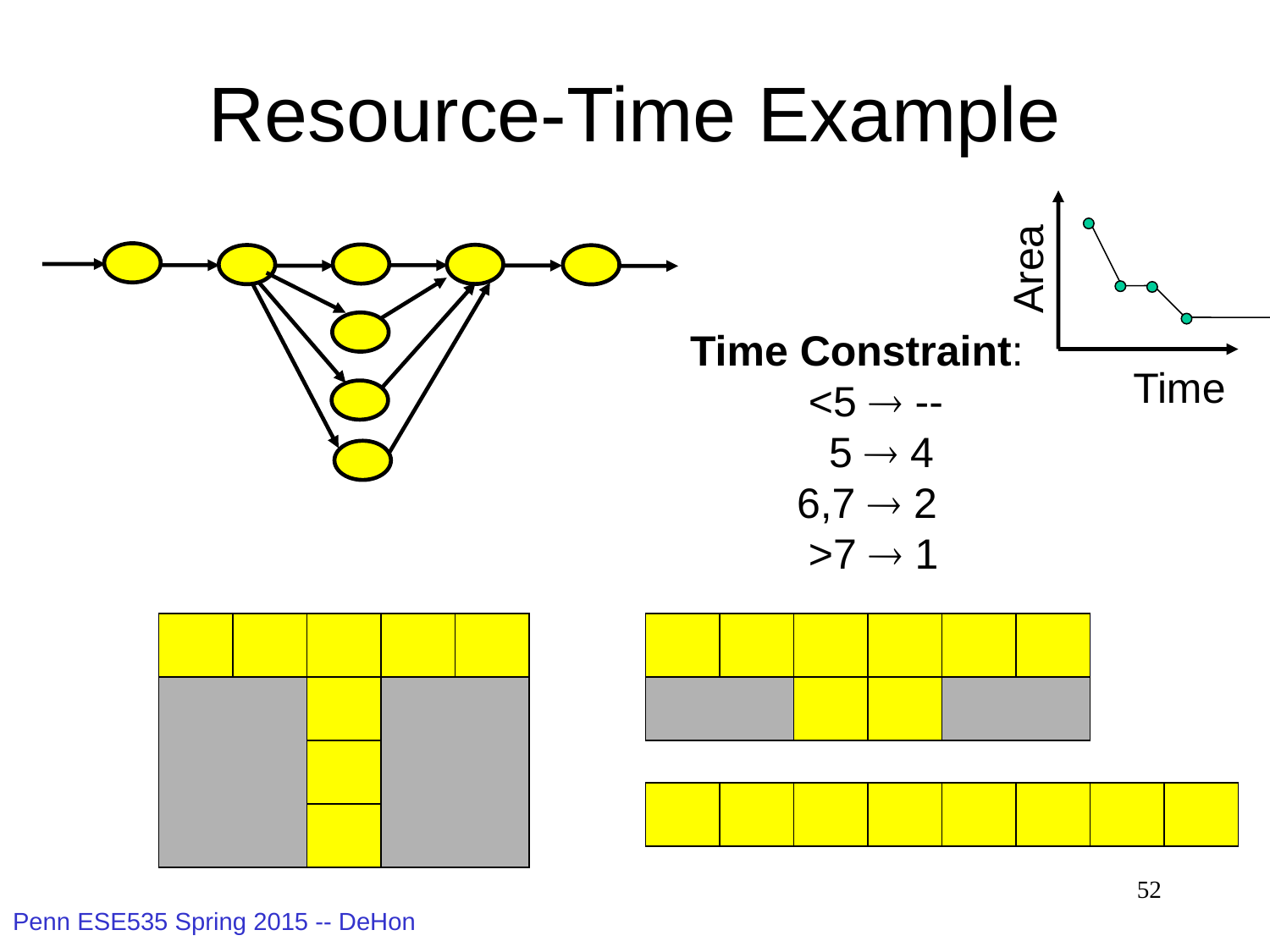

# Resource-Time Example

Area

Time Constraint:
          <5 → --
	 5 → 4
         6,7 → 2
          >7 → 1

Time

52
Penn ESE535 Spring 2015 -- DeHon